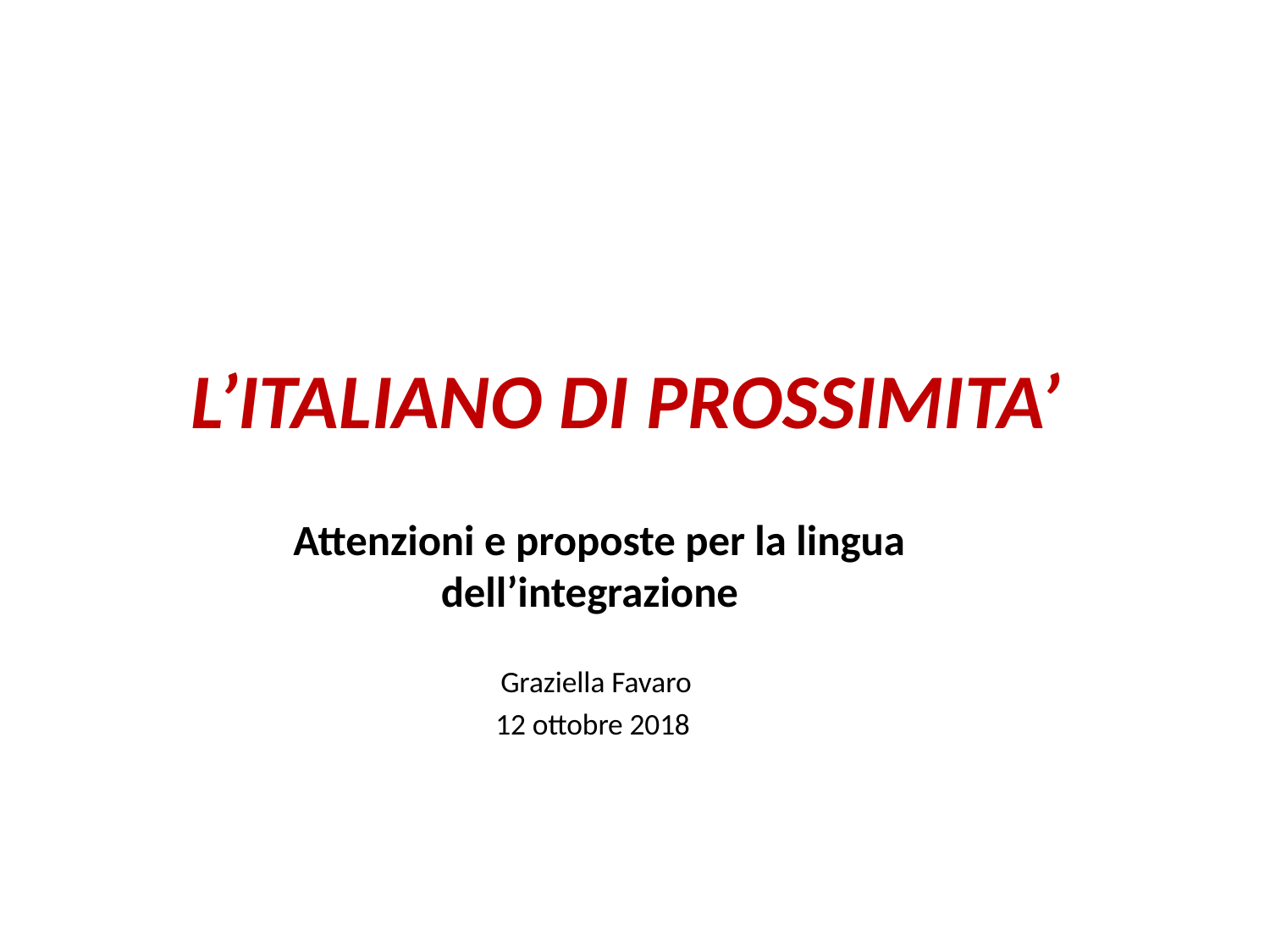

# L’ITALIANO DI PROSSIMITA’
Attenzioni e proposte per la lingua dell’integrazione

Graziella Favaro
12 ottobre 2018